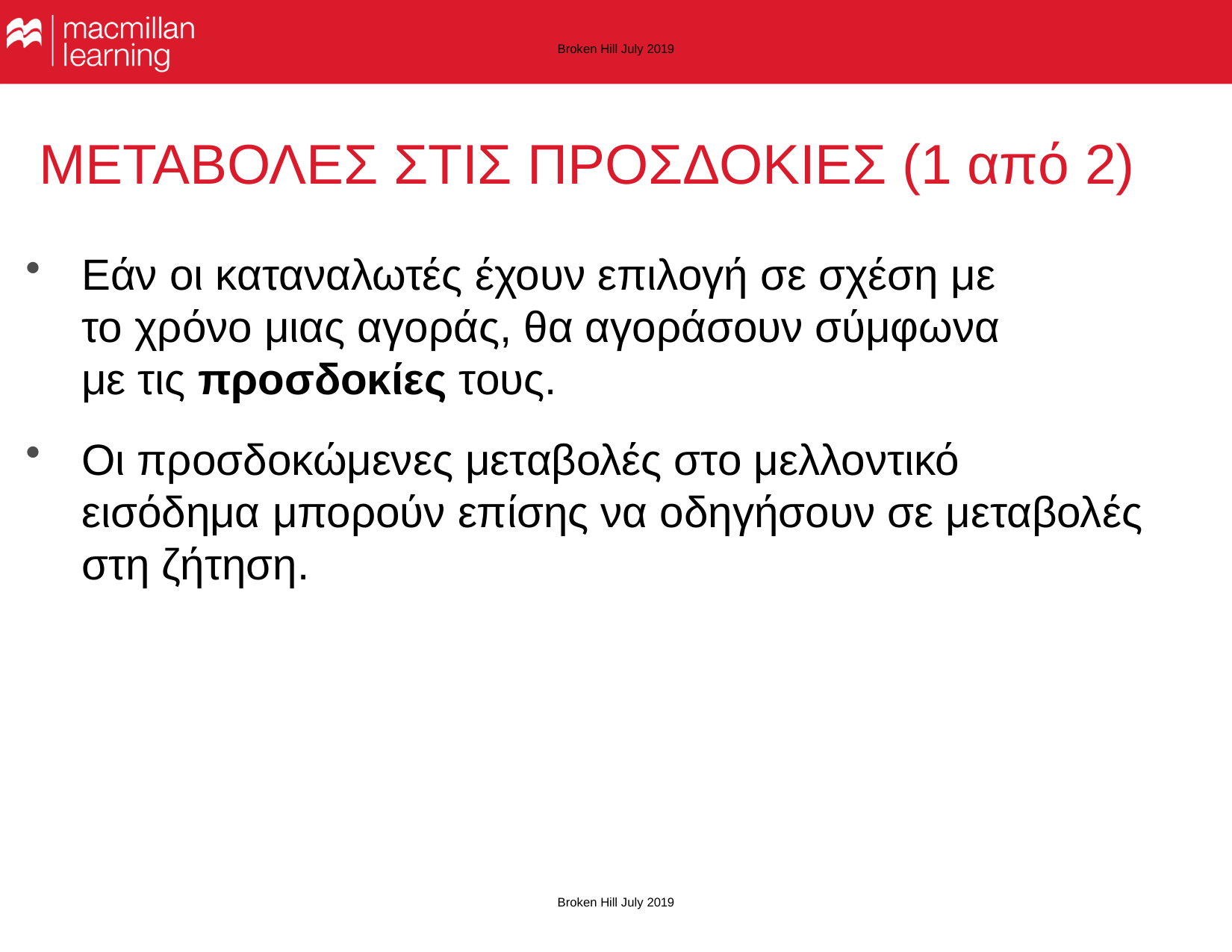

Broken Hill July 2019
# ΜΕΤΑΒΟΛΕΣ ΣΤΙΣ ΠΡΟΣΔΟΚΙΕΣ (1 από 2)
Εάν οι καταναλωτές έχουν επιλογή σε σχέση με το χρόνο μιας αγοράς, θα αγοράσουν σύμφωνα με τις προσδοκίες τους.
Οι προσδοκώμενες μεταβολές στο μελλοντικό εισόδημα μπορούν επίσης να οδηγήσουν σε μεταβολές στη ζήτηση.
Broken Hill July 2019